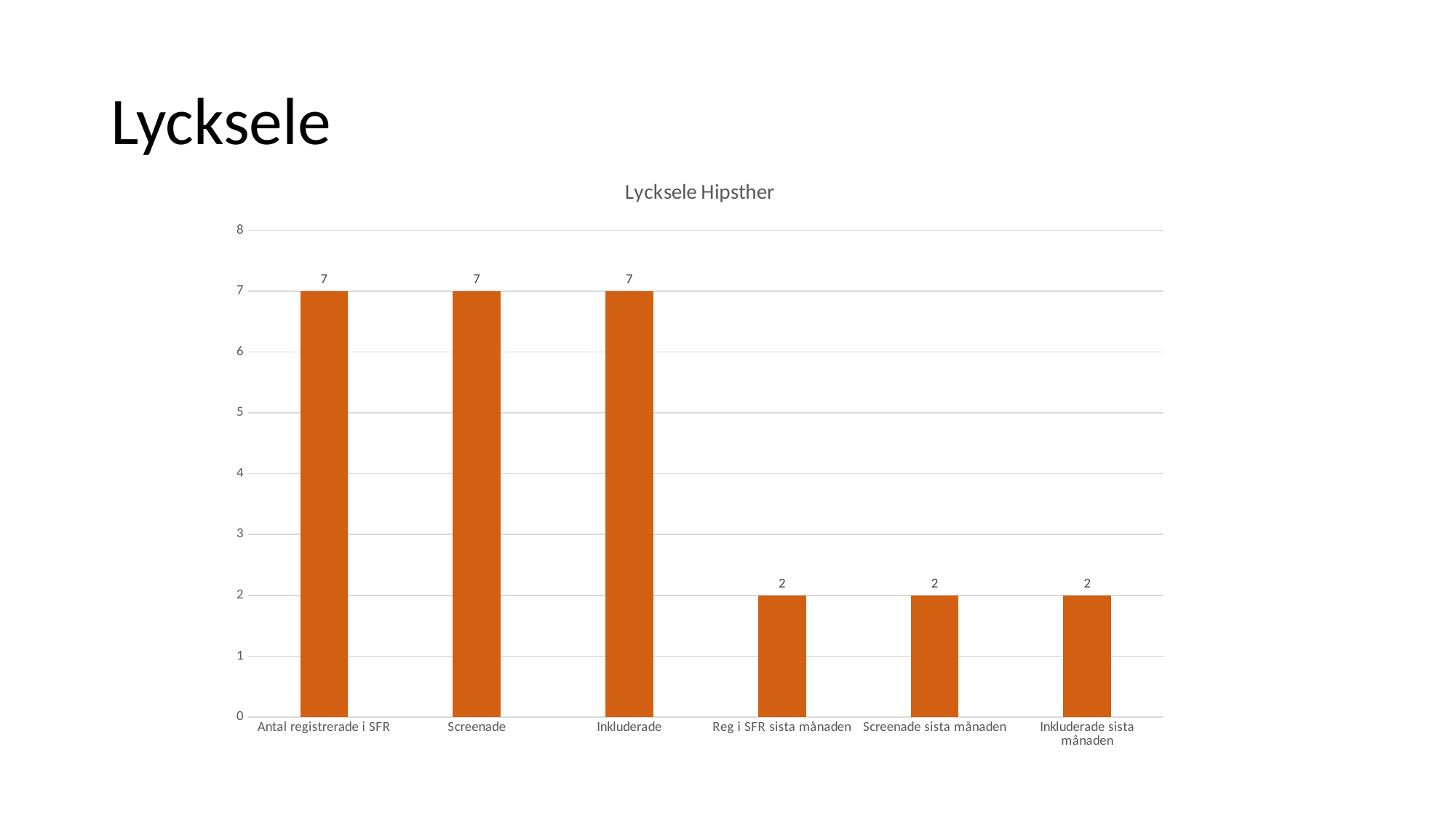

# Lycksele

### Chart: Lycksele Hipsther

| Category | Lycksele |
|---|---|
| Antal registrerade i SFR | 7.0 |
| Screenade | 7.0 |
| Inkluderade | 7.0 |
| Reg i SFR sista månaden | 2.0 |
| Screenade sista månaden | 2.0 |
| Inkluderade sista månaden | 2.0 |